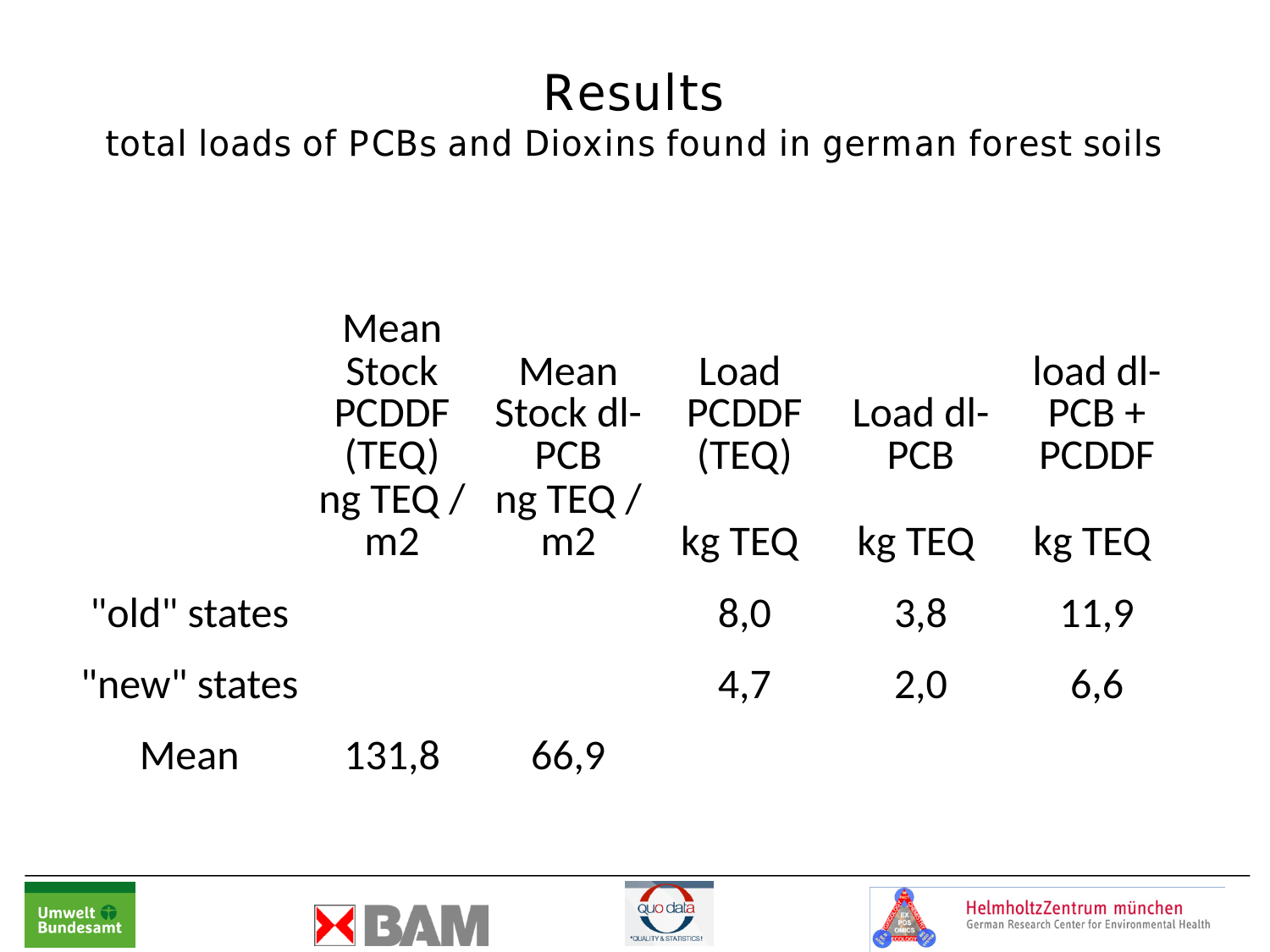

Results
total loads of PCBs and Dioxins found in german forest soils
|  | Mean Stock PCDDF (TEQ) | Mean Stock dl-PCB | Load PCDDF (TEQ) | Load dl-PCB | load dl-PCB + PCDDF |
| --- | --- | --- | --- | --- | --- |
|  | ng TEQ / m2 | ng TEQ / m2 | kg TEQ | kg TEQ | kg TEQ |
| "old" states |  |  | 8,0 | 3,8 | 11,9 |
| "new" states |  |  | 4,7 | 2,0 | 6,6 |
| Mean | 131,8 | 66,9 |  |  |  |